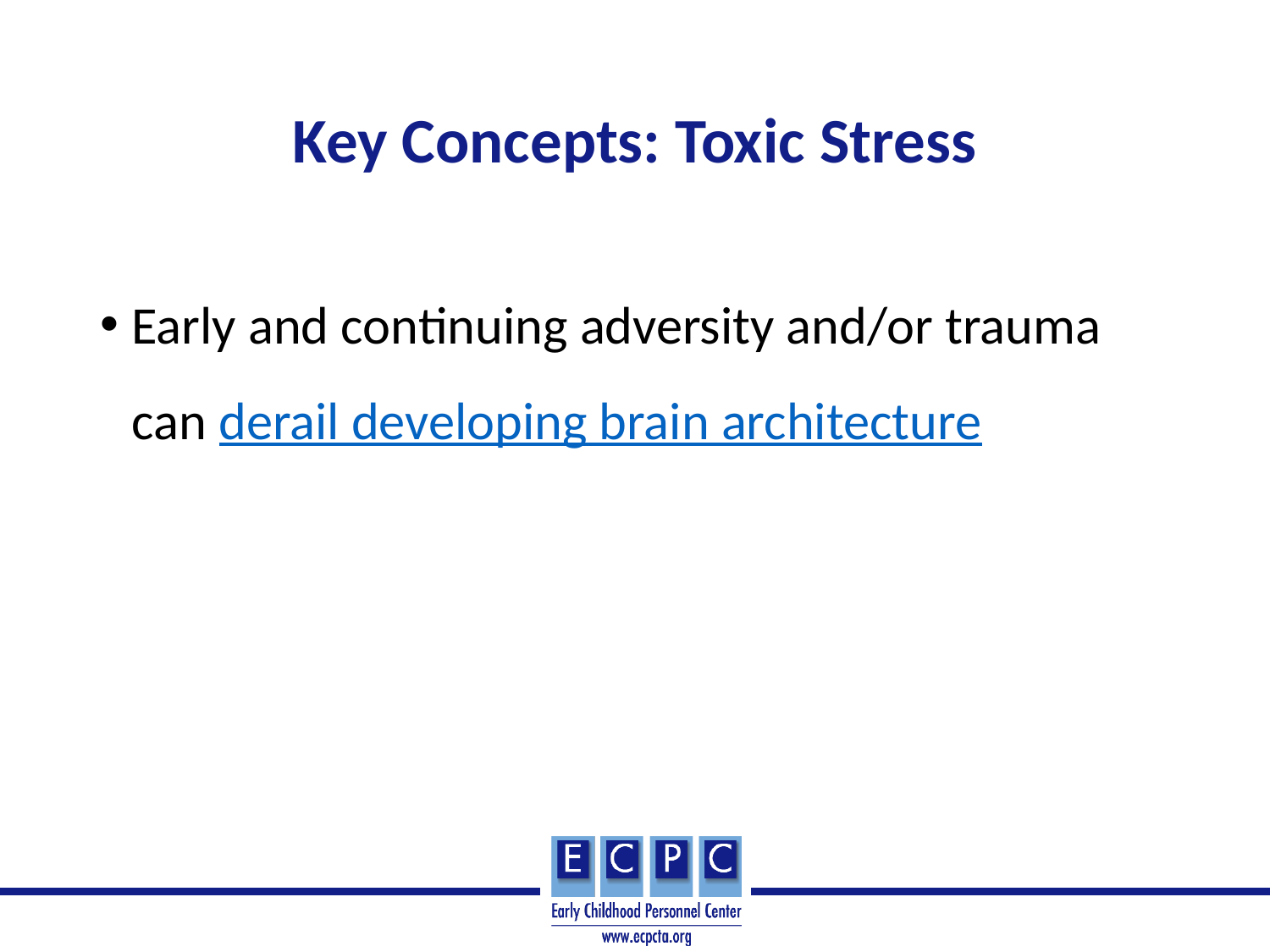

# Key Concepts: Toxic Stress
Early and continuing adversity and/or trauma can derail developing brain architecture